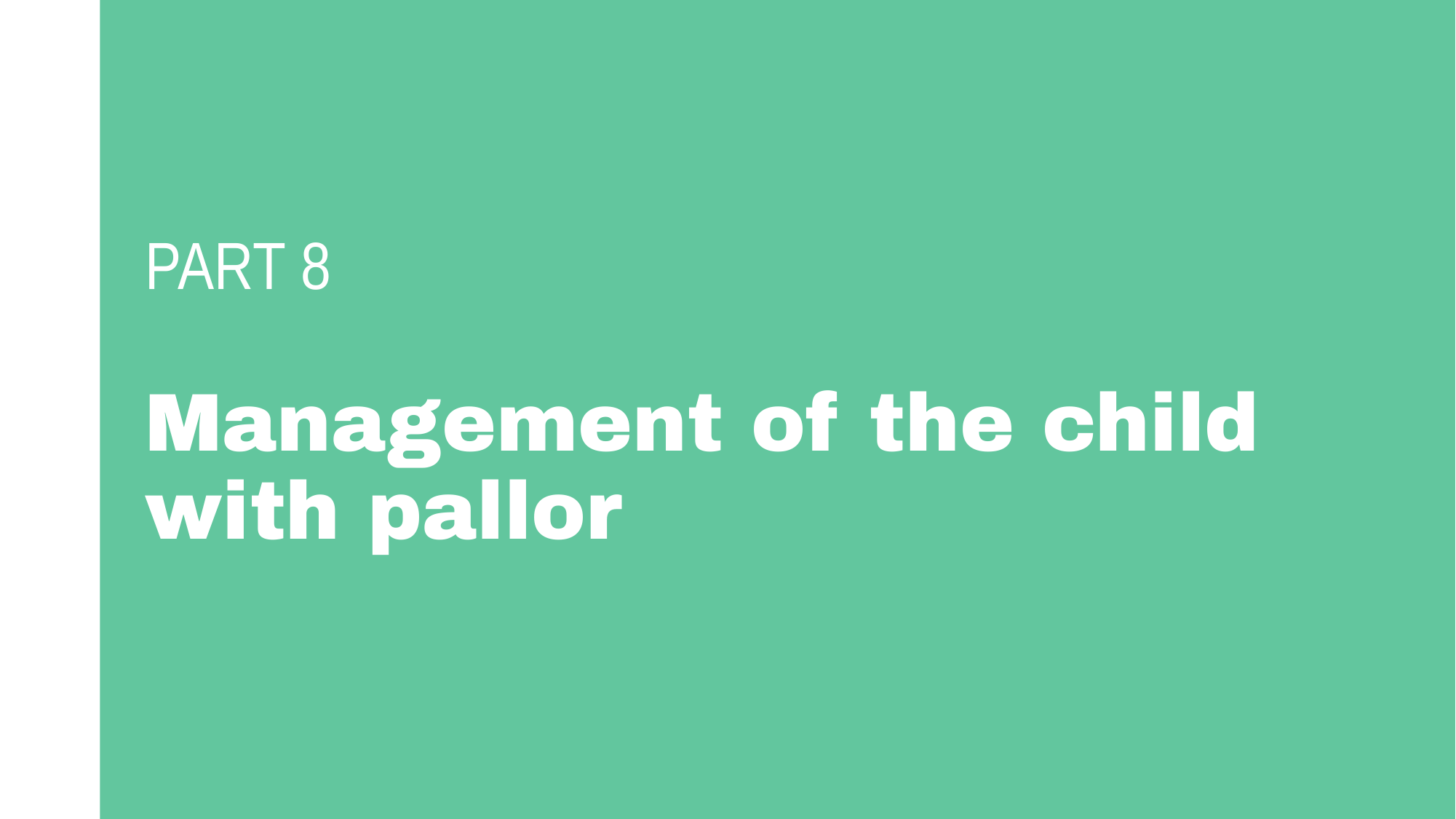

#
PART 8

Management of the child with pallor